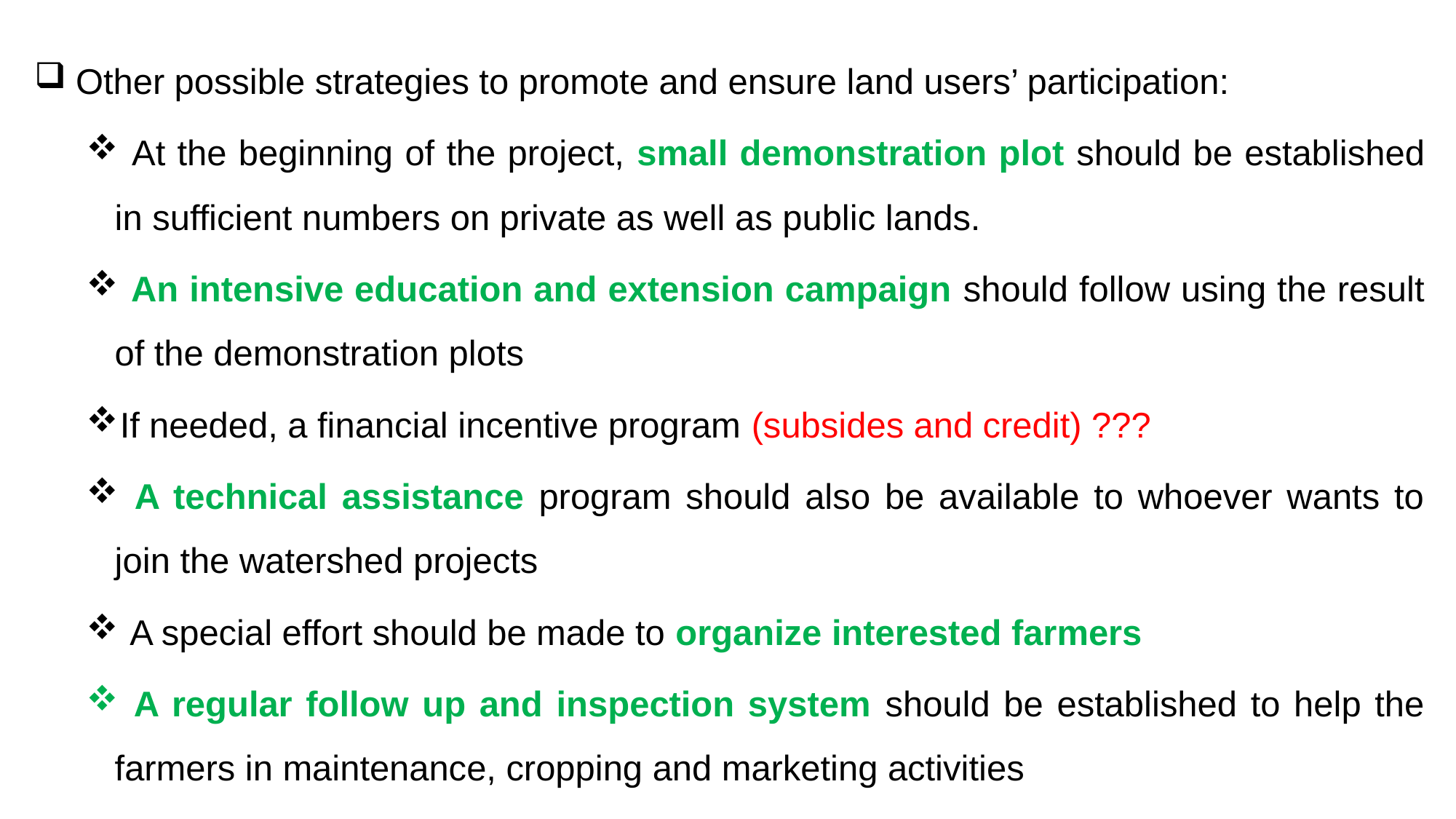

Other possible strategies to promote and ensure land users’ participation:
 At the beginning of the project, small demonstration plot should be established in sufficient numbers on private as well as public lands.
 An intensive education and extension campaign should follow using the result of the demonstration plots
If needed, a financial incentive program (subsides and credit) ???
 A technical assistance program should also be available to whoever wants to join the watershed projects
 A special effort should be made to organize interested farmers
 A regular follow up and inspection system should be established to help the farmers in maintenance, cropping and marketing activities